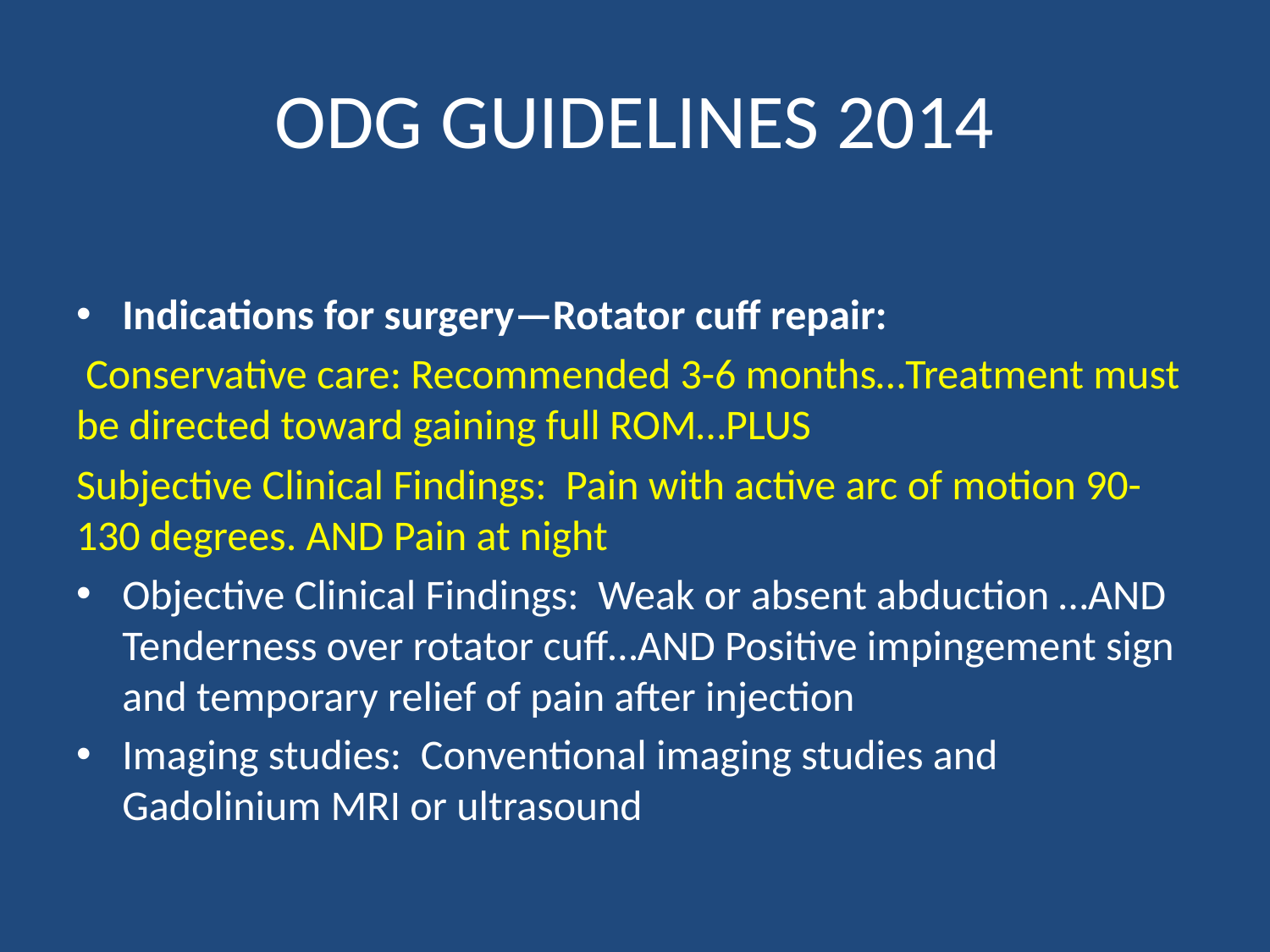

# ODG GUIDELINES 2014

Indications for surgery—Rotator cuff repair:
 Conservative care: Recommended 3-6 months…Treatment must be directed toward gaining full ROM…PLUS
Subjective Clinical Findings:  Pain with active arc of motion 90-130 degrees. AND Pain at night
Objective Clinical Findings:  Weak or absent abduction …AND Tenderness over rotator cuff…AND Positive impingement sign and temporary relief of pain after injection
Imaging studies:  Conventional imaging studies and Gadolinium MRI or ultrasound